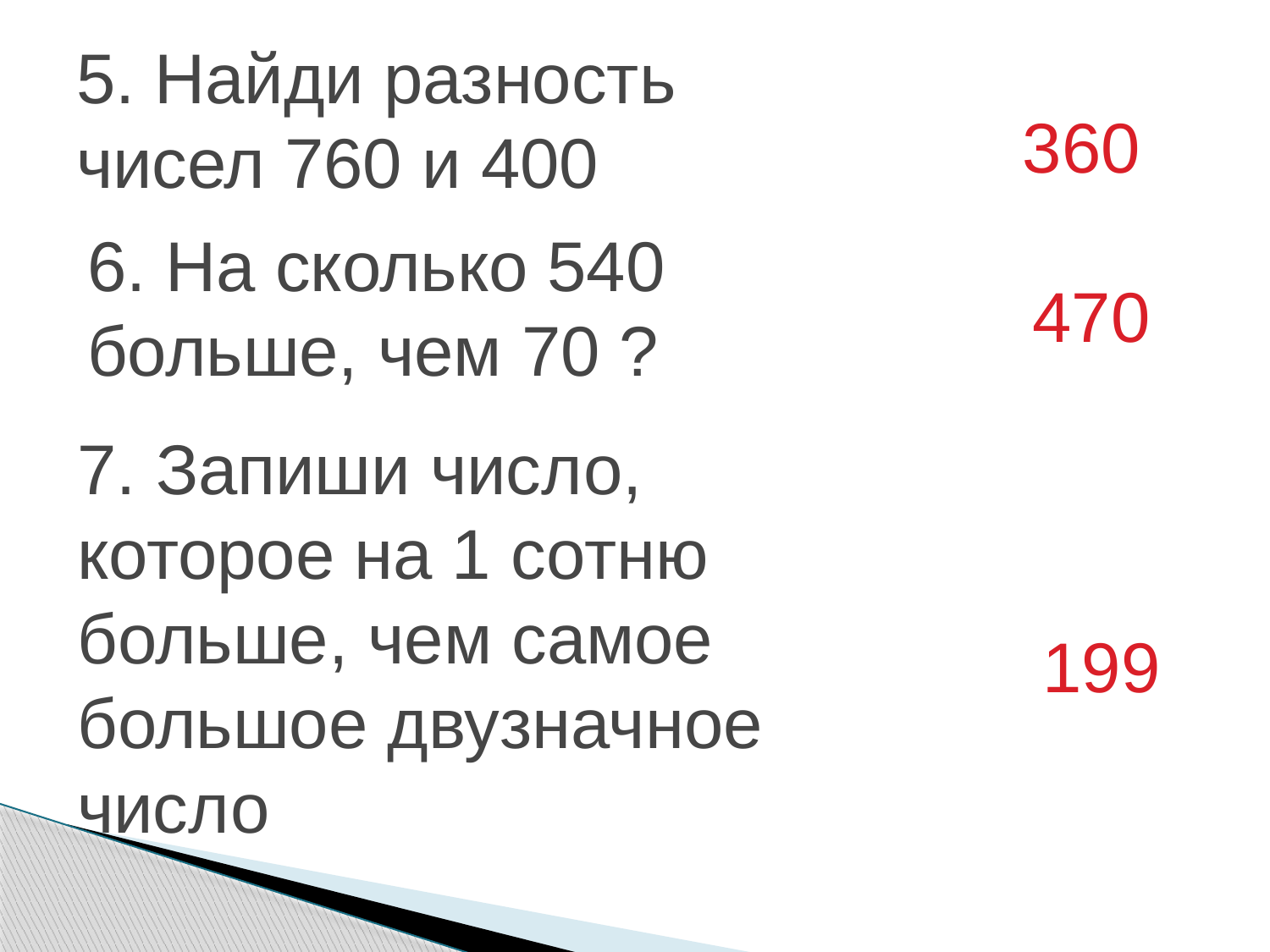

# 5. Найди разность чисел 760 и 400
360
6. На сколько 540 больше, чем 70 ?
470
7. Запиши число, которое на 1 сотню больше, чем самое большое двузначное число
199